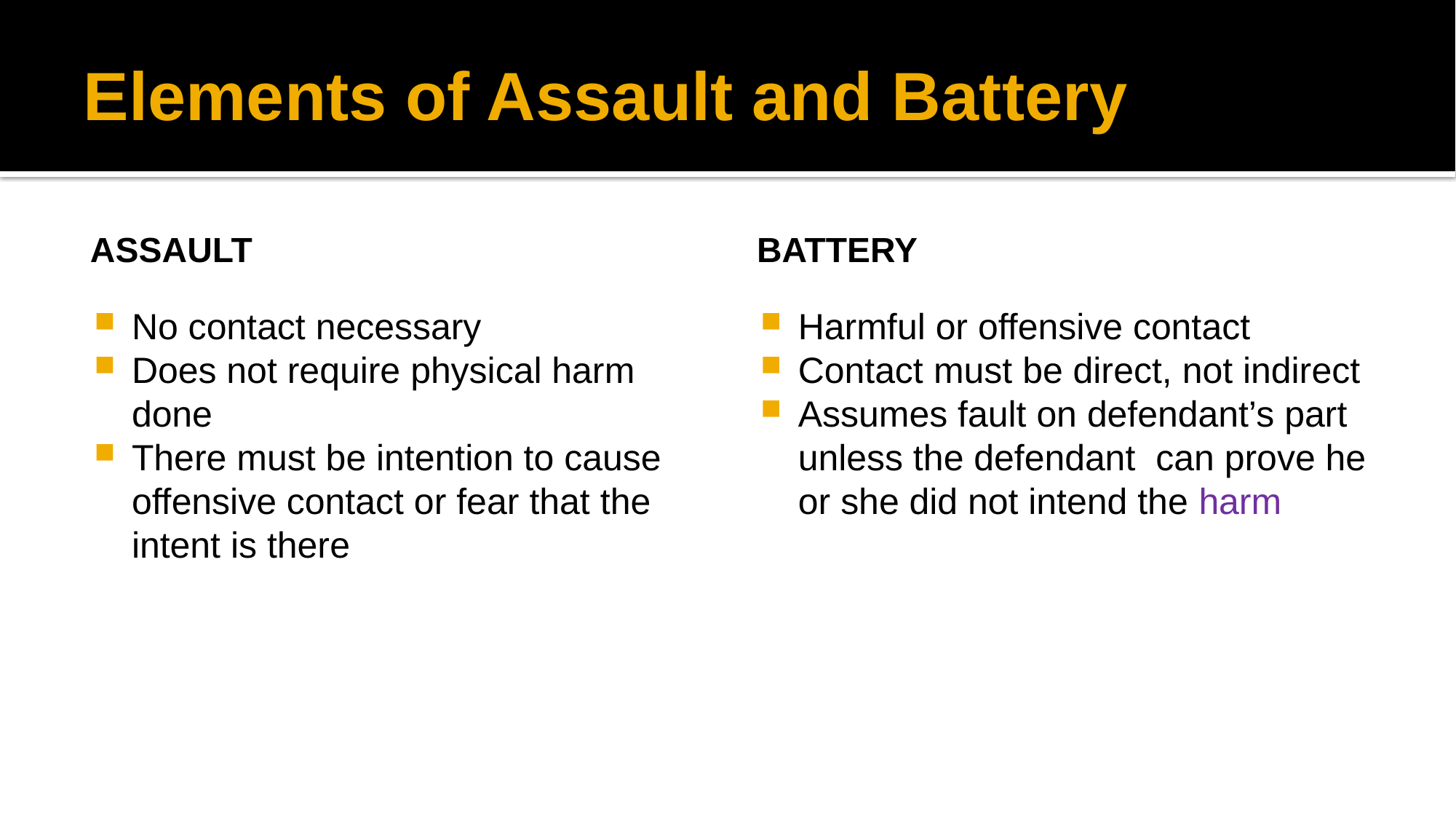

# Elements of Assault and Battery
Assault
Battery
No contact necessary
Does not require physical harm done
There must be intention to cause offensive contact or fear that the intent is there
Harmful or offensive contact
Contact must be direct, not indirect
Assumes fault on defendant’s part unless the defendant  can prove he or she did not intend the harm